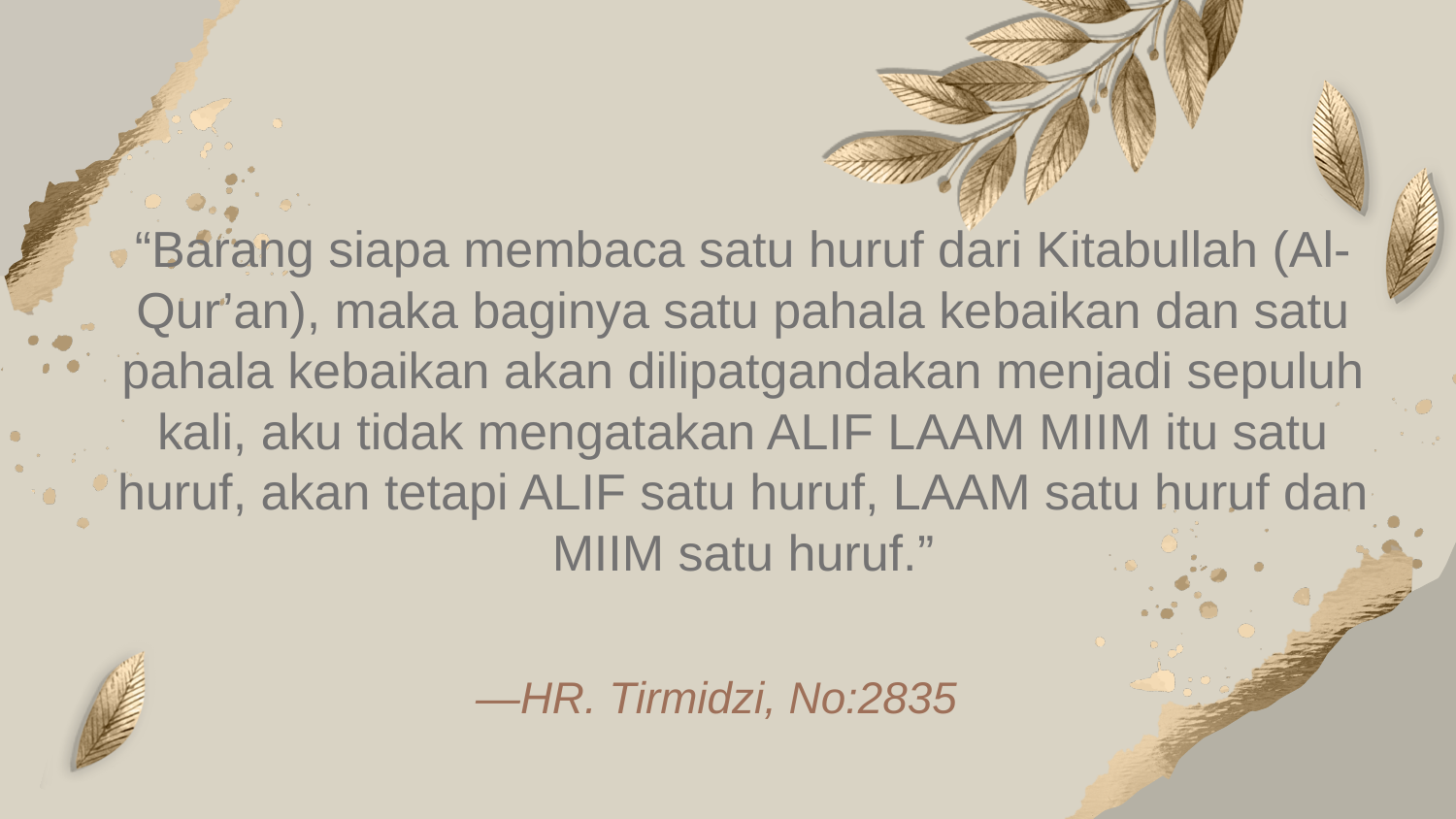

“Barang siapa membaca satu huruf dari Kitabullah (Al-Qur’an), maka baginya satu pahala kebaikan dan satu pahala kebaikan akan dilipatgandakan menjadi sepuluh kali, aku tidak mengatakan ALIF LAAM MIIM itu satu huruf, akan tetapi ALIF satu huruf, LAAM satu huruf dan MIIM satu huruf.”
# —HR. Tirmidzi, No:2835